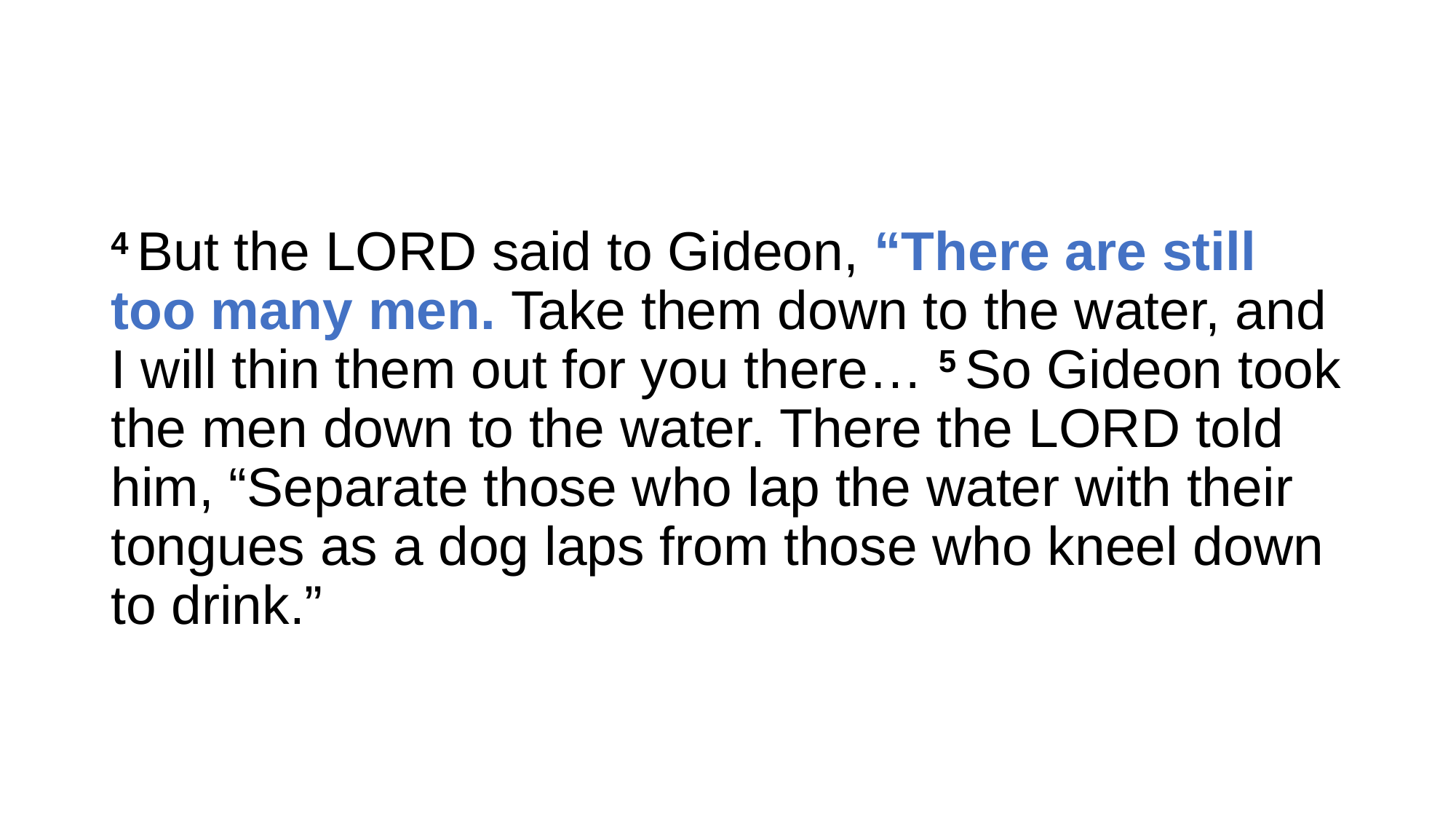

#
4 But the Lord said to Gideon, “There are still too many men. Take them down to the water, and I will thin them out for you there… 5 So Gideon took the men down to the water. There the Lord told him, “Separate those who lap the water with their tongues as a dog laps from those who kneel down to drink.”